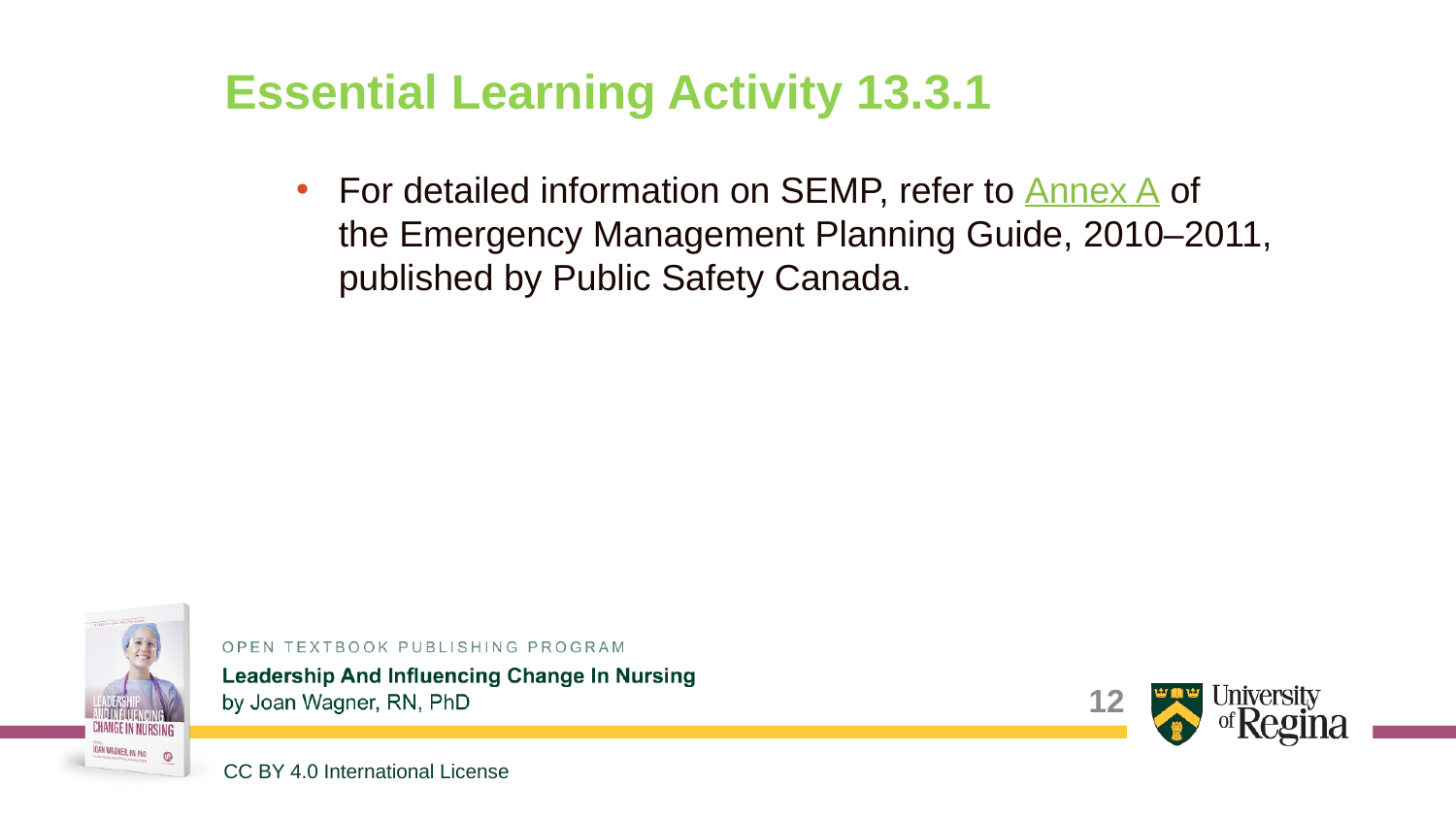

# Essential Learning Activity 13.3.1
For detailed information on SEMP, refer to Annex A of the Emergency Management Planning Guide, 2010–2011, published by Public Safety Canada.
12
CC BY 4.0 International License